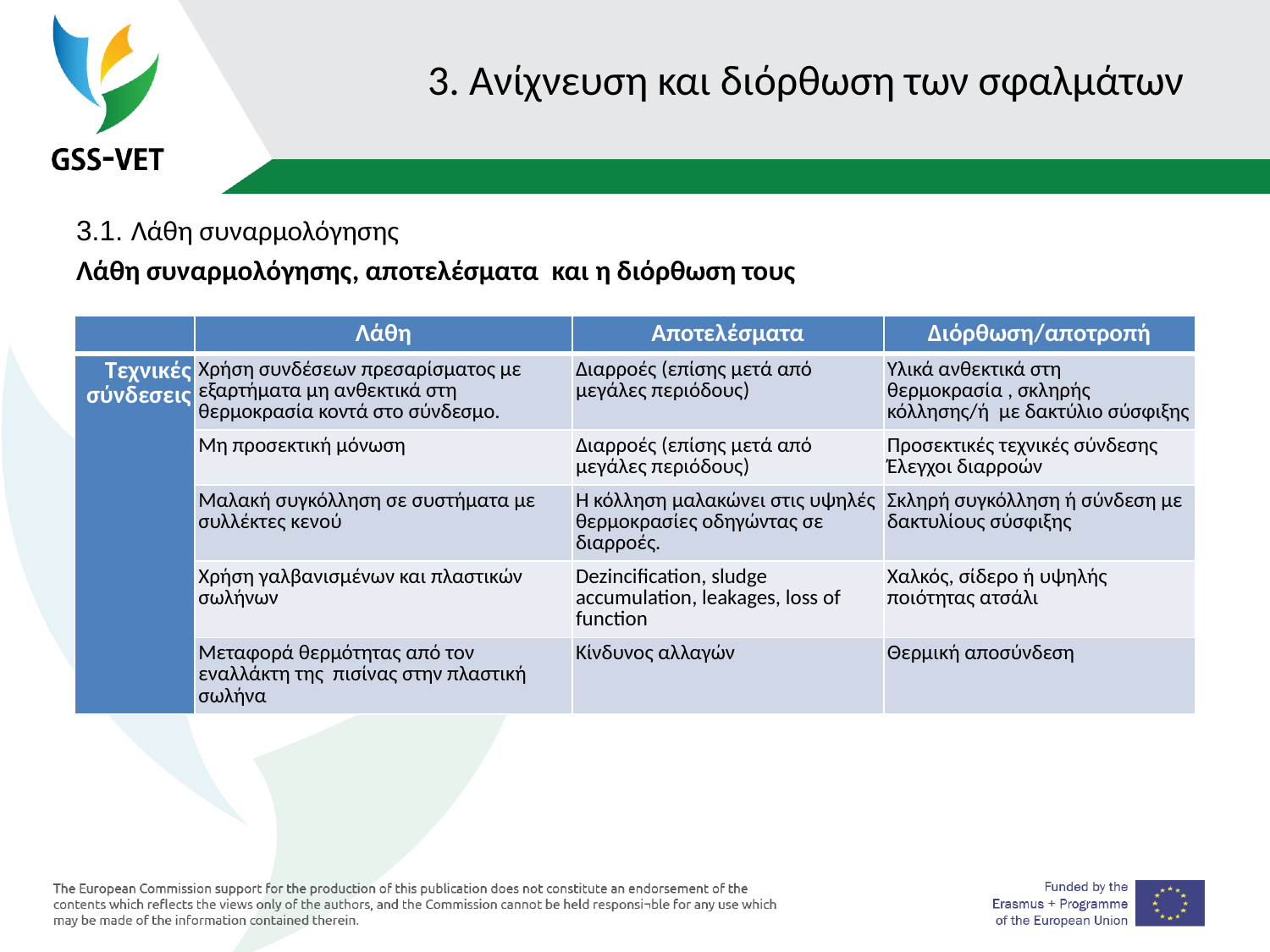

# 3. Ανίχνευση και διόρθωση των σφαλμάτων
3.1. Λάθη συναρμολόγησης
Λάθη συναρμολόγησης, αποτελέσματα  και η διόρθωση τους

|  | Λάθη | Αποτελέσματα | Διόρθωση/αποτροπή |
| --- | --- | --- | --- |
| Τεχνικές σύνδεσεις | Χρήση συνδέσεων πρεσαρίσματος με εξαρτήματα μη ανθεκτικά στη θερμοκρασία κοντά στο σύνδεσμο. | Διαρροές (επίσης μετά από μεγάλες περιόδους) | Υλικά ανθεκτικά στη θερμοκρασία , σκληρής κόλλησης/ή με δακτύλιο σύσφιξης |
|  | Μη προσεκτική μόνωση | Διαρροές (επίσης μετά από μεγάλες περιόδους) | Προσεκτικές τεχνικές σύνδεσης Έλεγχοι διαρροών |
|  | Μαλακή συγκόλληση σε συστήματα με συλλέκτες κενού | Η κόλληση μαλακώνει στις υψηλές θερμοκρασίες οδηγώντας σε διαρροές. | Σκληρή συγκόλληση ή σύνδεση με δακτυλίους σύσφιξης |
|  | Χρήση γαλβανισμένων και πλαστικών σωλήνων | Dezincification, sludge accumulation, leakages, loss of function | Χαλκός, σίδερο ή υψηλής ποιότητας ατσάλι |
|  | Μεταφορά θερμότητας από τον εναλλάκτη της πισίνας στην πλαστική σωλήνα | Κίνδυνος αλλαγών | Θερμική αποσύνδεση |